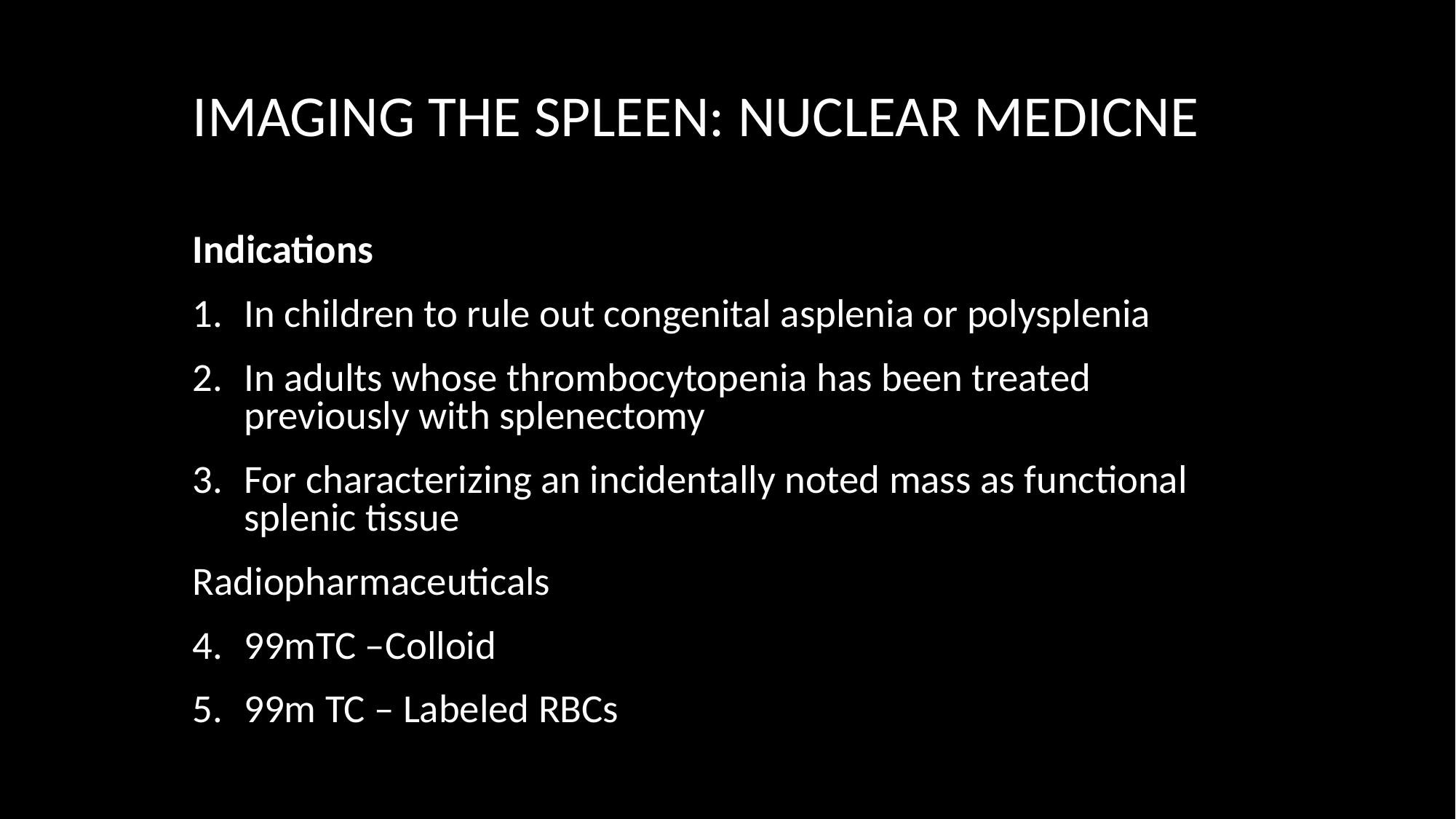

# IMAGING THE SPLEEN: NUCLEAR MEDICNE
Indications
In children to rule out congenital asplenia or polysplenia
In adults whose thrombocytopenia has been treated previously with splenectomy
For characterizing an incidentally noted mass as functional splenic tissue
Radiopharmaceuticals
99mTC –Colloid
99m TC – Labeled RBCs